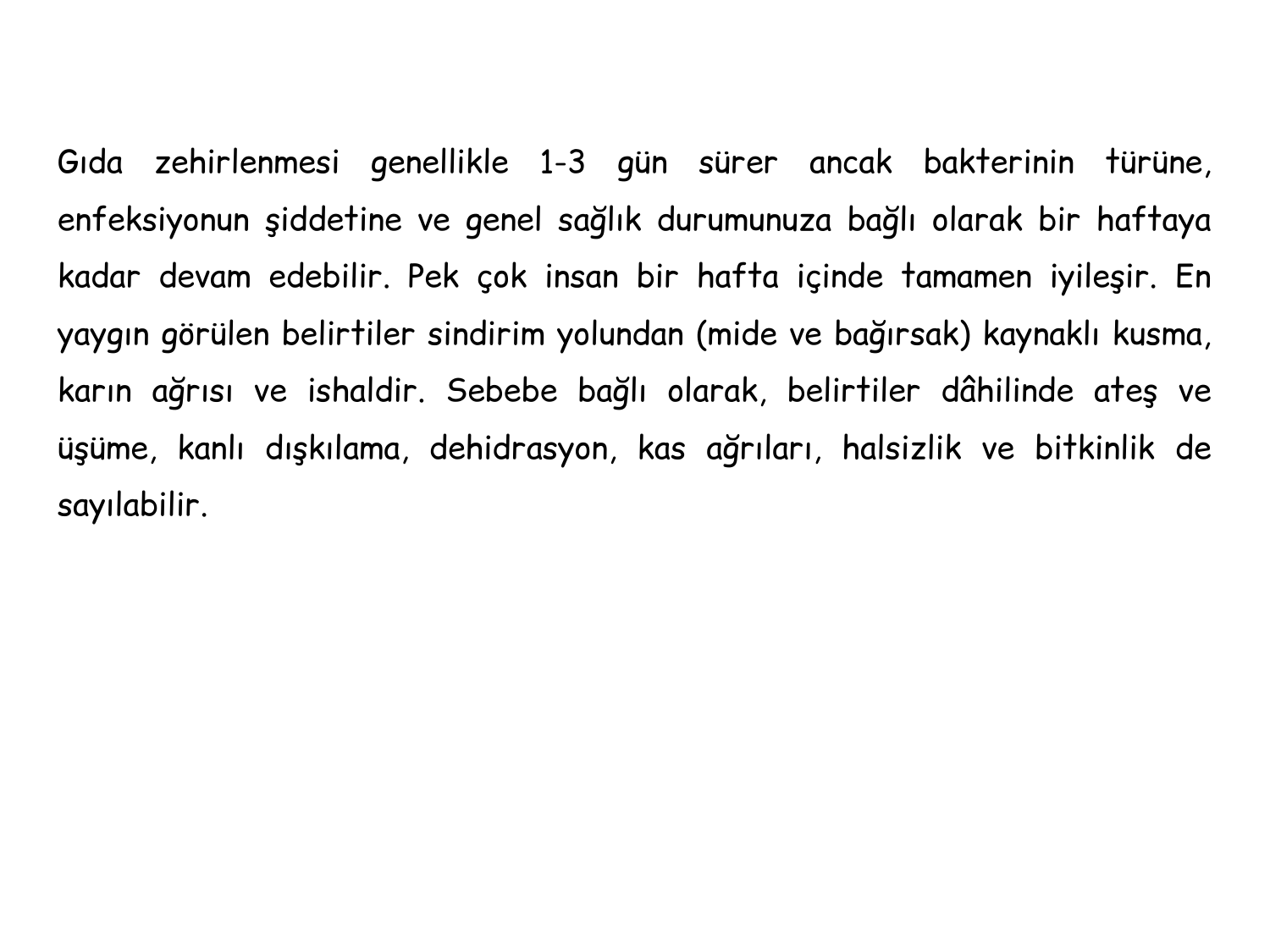

Gıda zehirlenmesi genellikle 1-3 gün sürer ancak bakterinin türüne, enfeksiyonun şiddetine ve genel sağlık durumunuza bağlı olarak bir haftaya kadar devam edebilir. Pek çok insan bir hafta içinde tamamen iyileşir. En yaygın görülen belirtiler sindirim yolundan (mide ve bağırsak) kaynaklı kusma, karın ağrısı ve ishaldir. Sebebe bağlı olarak, belirtiler dâhilinde ateş ve üşüme, kanlı dışkılama, dehidrasyon, kas ağrıları, halsizlik ve bitkinlik de sayılabilir.